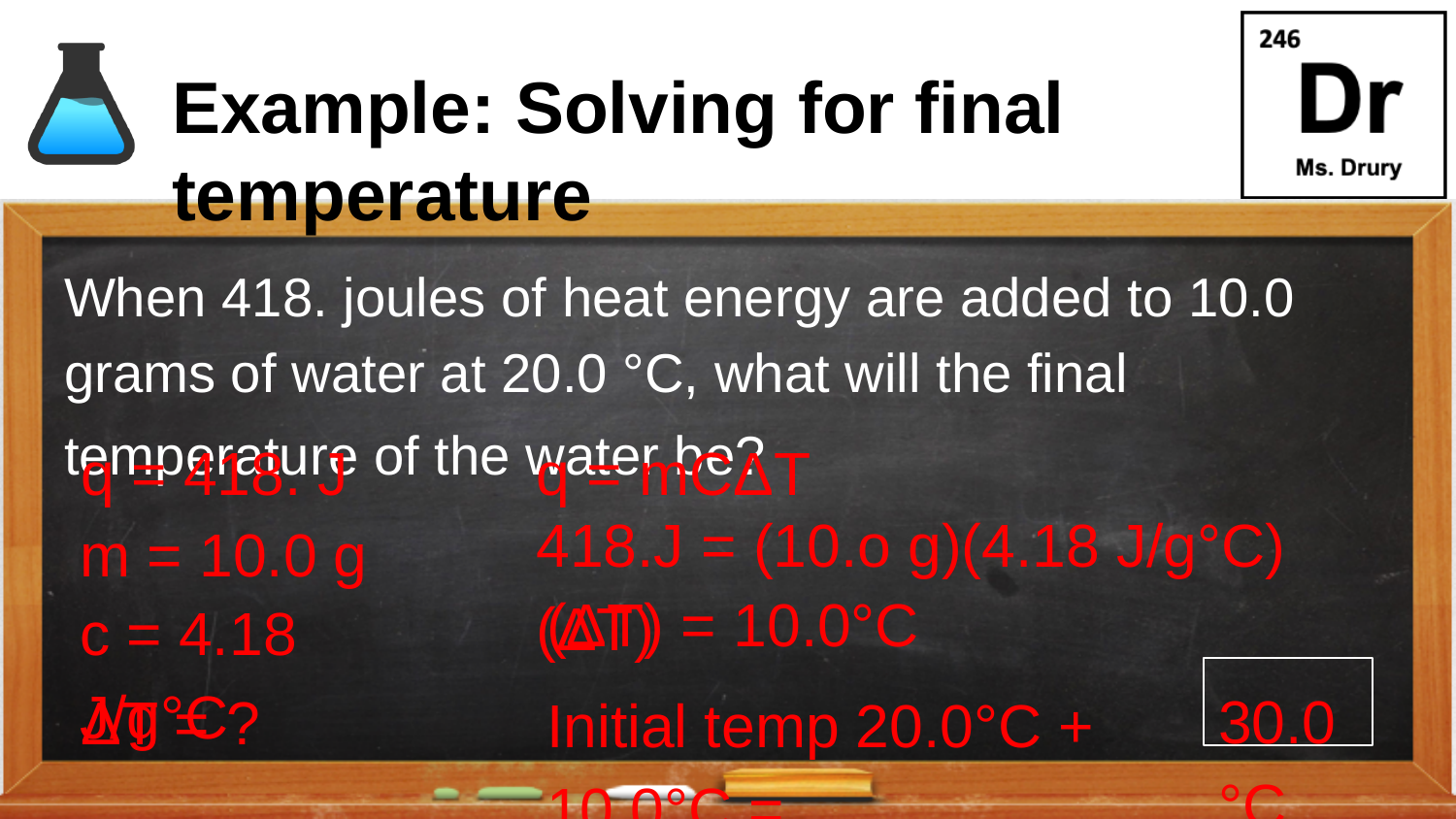

# Example: Solving for final temperature
When 418. joules of heat energy are added to 10.0 grams of water at 20.0 °C, what will the final temperature of the water be?
q = 418. J
q = mCΔT
418.J = (10.o g)(4.18 J/g°C)(ΔT)
m = 10.0 g
(ΔT) = 10.0°C
c = 4.18 J/g°C
30.0°C
ΔT = ?
Initial temp 20.0°C + 10.0°C =